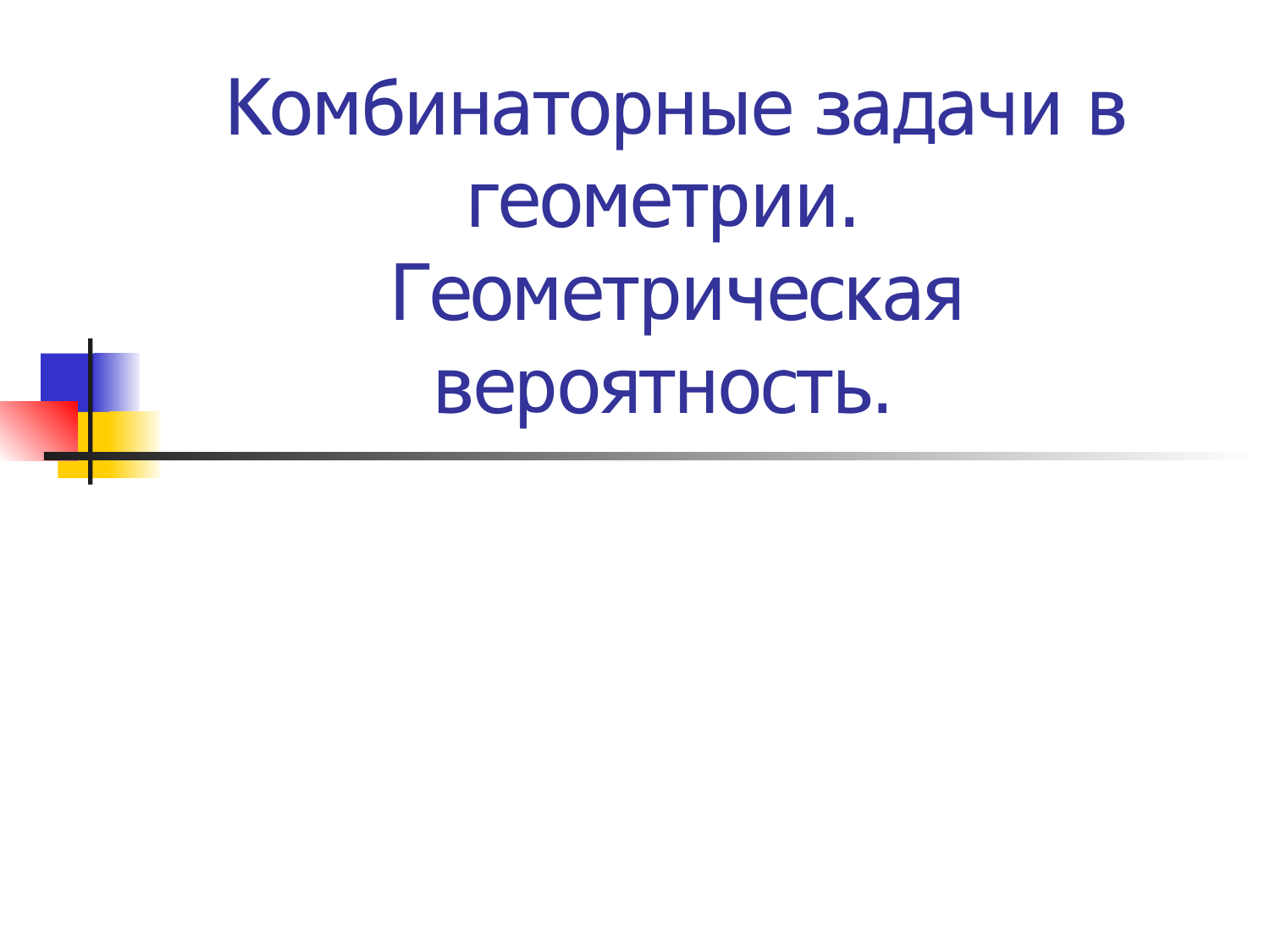

# Комбинаторные задачи в геометрии. Геометрическая вероятность.